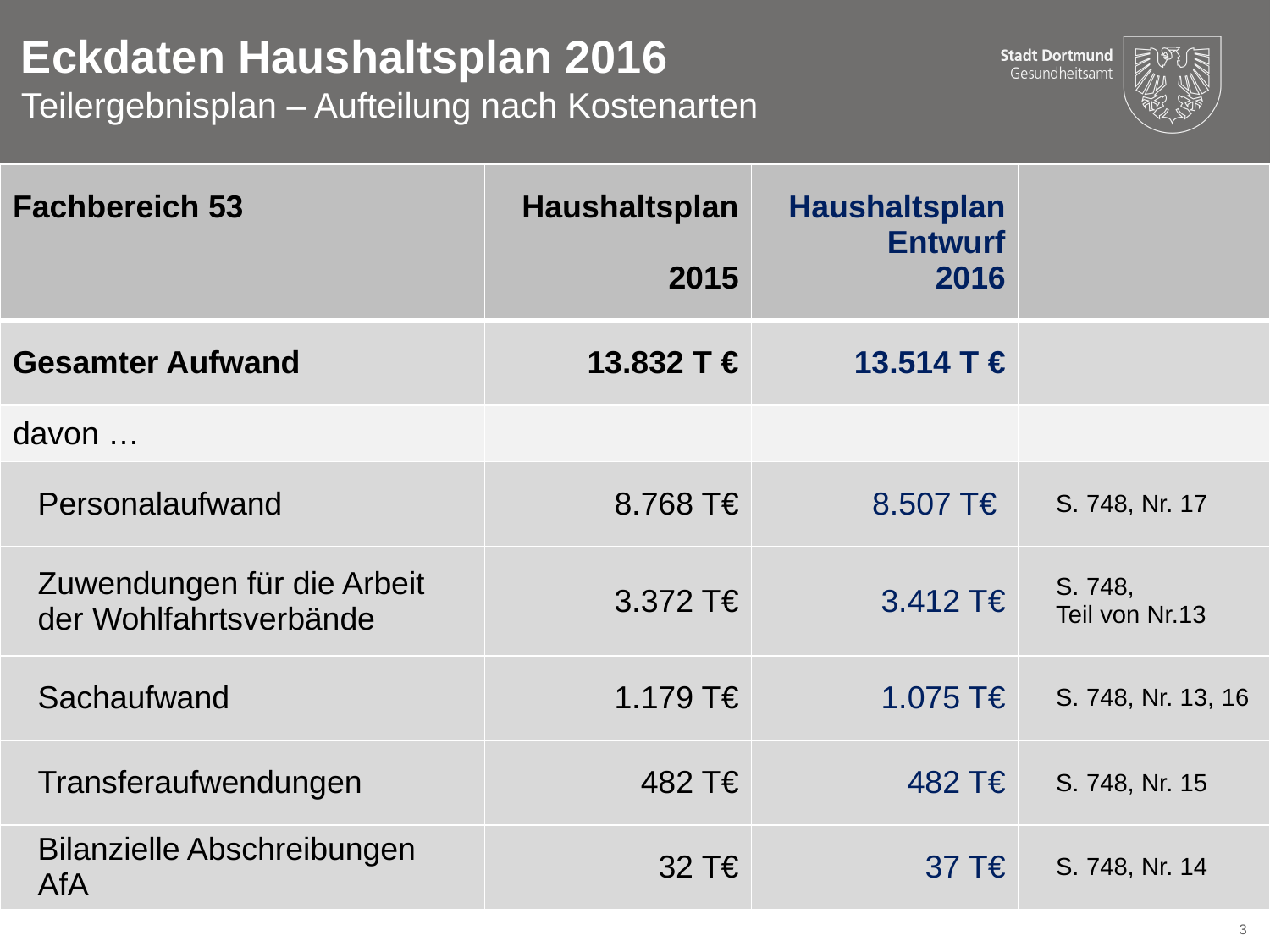

Eckdaten Haushaltsplan 2016
Teilergebnisplan – Aufteilung nach Kostenarten
| Fachbereich 53 | Haushaltsplan 2015 | Haushaltsplan Entwurf 2016 |  |
| --- | --- | --- | --- |
| Gesamter Aufwand | 13.832 T € | 13.514 T € |  |
| davon … |  |  |  |
| Personalaufwand | 8.768 T€ | 8.507 T€ | S. 748, Nr. 17 |
| Zuwendungen für die Arbeit der Wohlfahrtsverbände | 3.372 T€ | 3.412 T€ | S. 748, Teil von Nr.13 |
| Sachaufwand | 1.179 T€ | 1.075 T€ | S. 748, Nr. 13, 16 |
| Transferaufwendungen | 482 T€ | 482 T€ | S. 748, Nr. 15 |
| Bilanzielle Abschreibungen AfA | 32 T€ | 37 T€ | S. 748, Nr. 14 |